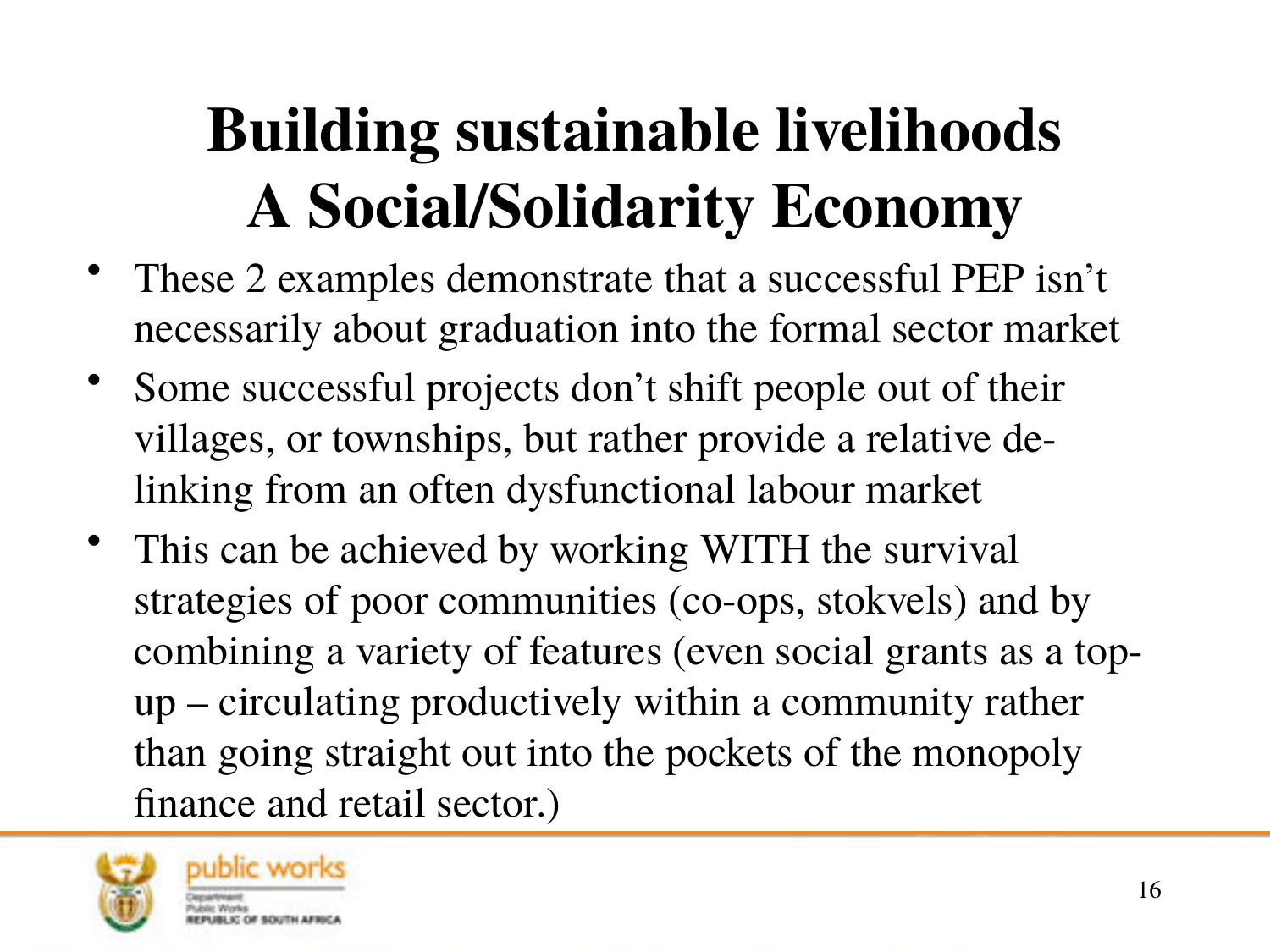

# Building sustainable livelihoods A Social/Solidarity Economy
These 2 examples demonstrate that a successful PEP isn’t necessarily about graduation into the formal sector market
Some successful projects don’t shift people out of their villages, or townships, but rather provide a relative de-linking from an often dysfunctional labour market
This can be achieved by working WITH the survival strategies of poor communities (co-ops, stokvels) and by combining a variety of features (even social grants as a top-up – circulating productively within a community rather than going straight out into the pockets of the monopoly finance and retail sector.)

16